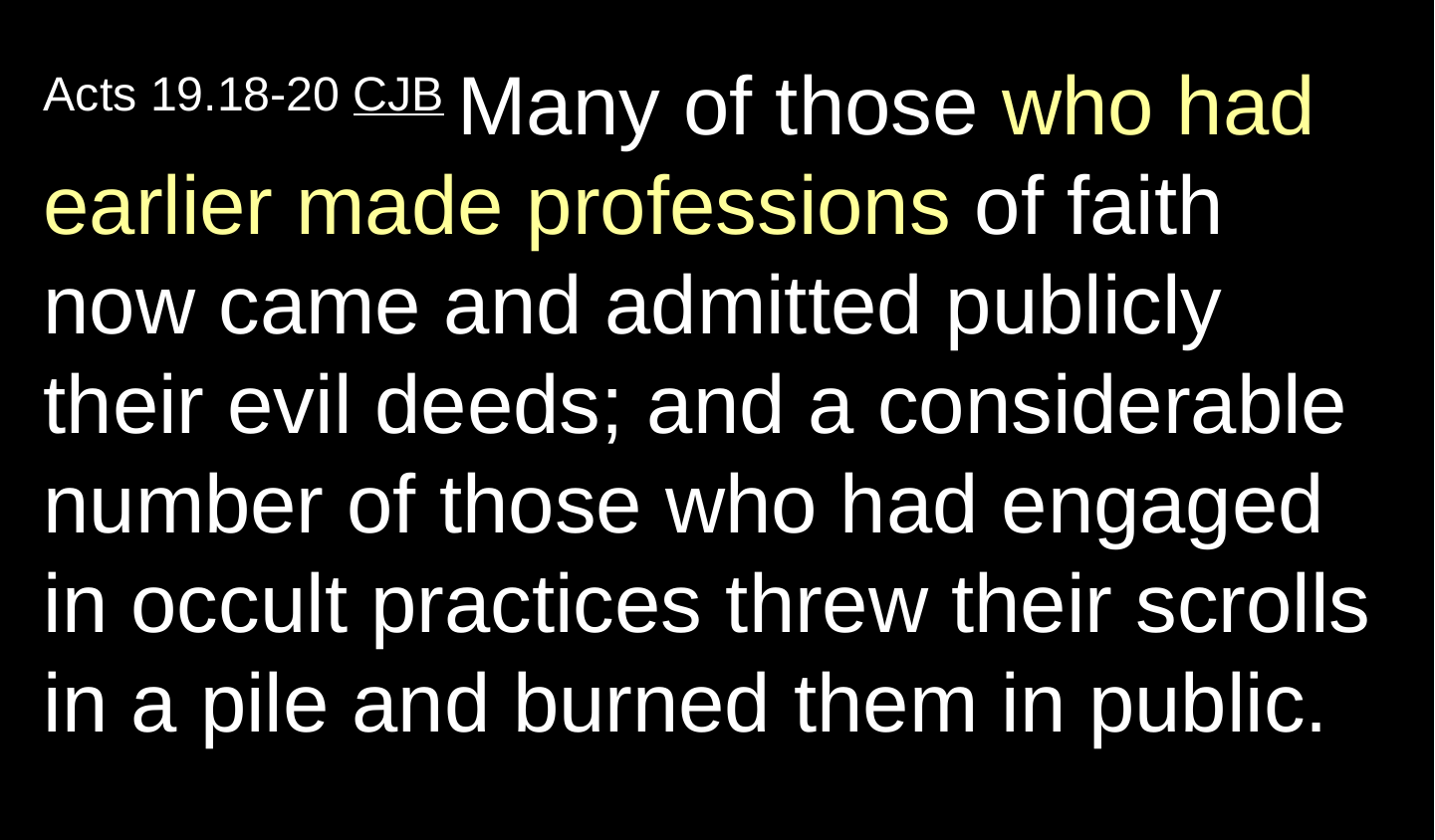

Acts 19.18-20 CJB Many of those who had earlier made professions of faith now came and admitted publicly their evil deeds; and a considerable number of those who had engaged in occult practices threw their scrolls in a pile and burned them in public.